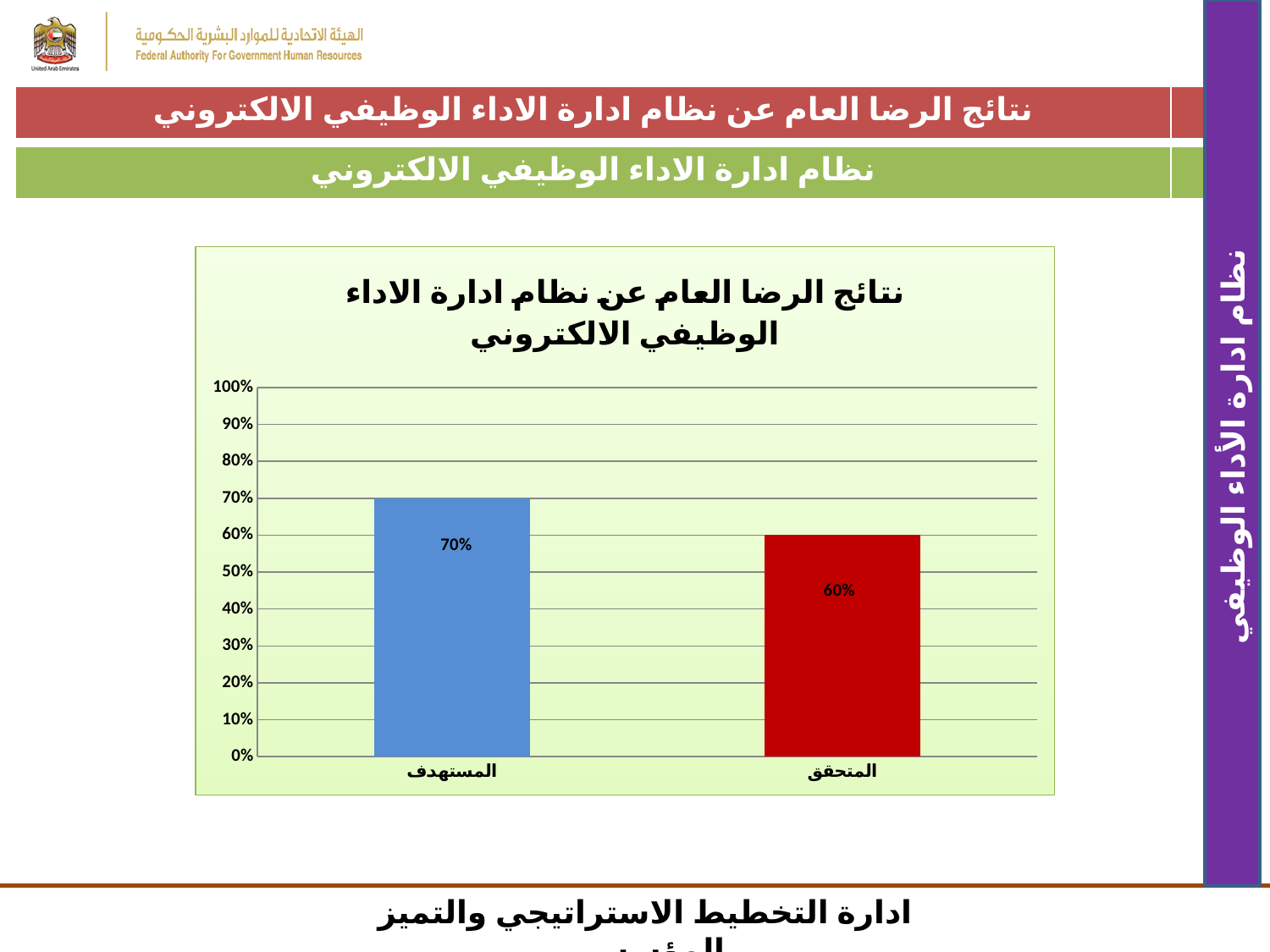

| نتائج الرضا العام عن نظام ادارة الاداء الوظيفي الالكتروني |  |
| --- | --- |
| نظام ادارة الاداء الوظيفي الالكتروني |  |
| --- | --- |

### Chart: نتائج الرضا العام عن نظام ادارة الاداء الوظيفي الالكتروني

| Category |  |
|---|---|
| المستهدف | 0.7 |
| المتحقق | 0.6 |
نظام ادارة الأداء الوظيفي